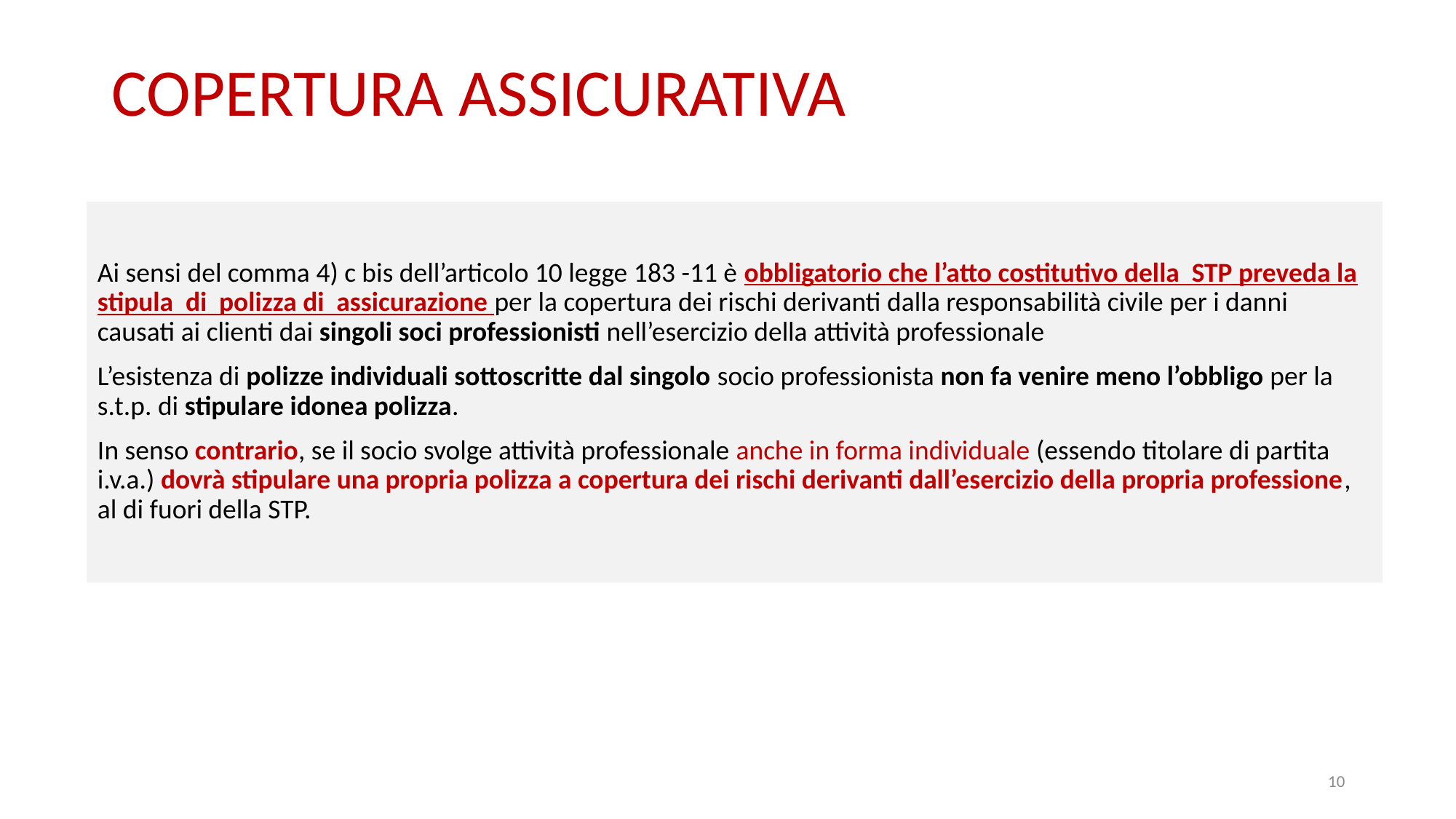

# COPERTURA ASSICURATIVA

Ai sensi del comma 4) c bis dell’articolo 10 legge 183 -11 è obbligatorio che l’atto costitutivo della  STP preveda la stipula  di  polizza di  assicurazione per la copertura dei rischi derivanti dalla responsabilità civile per i danni causati ai clienti dai singoli soci professionisti nell’esercizio della attività professionale
L’esistenza di polizze individuali sottoscritte dal singolo socio professionista non fa venire meno l’obbligo per la s.t.p. di stipulare idonea polizza.
In senso contrario, se il socio svolge attività professionale anche in forma individuale (essendo titolare di partita i.v.a.) dovrà stipulare una propria polizza a copertura dei rischi derivanti dall’esercizio della propria professione, al di fuori della STP.

10